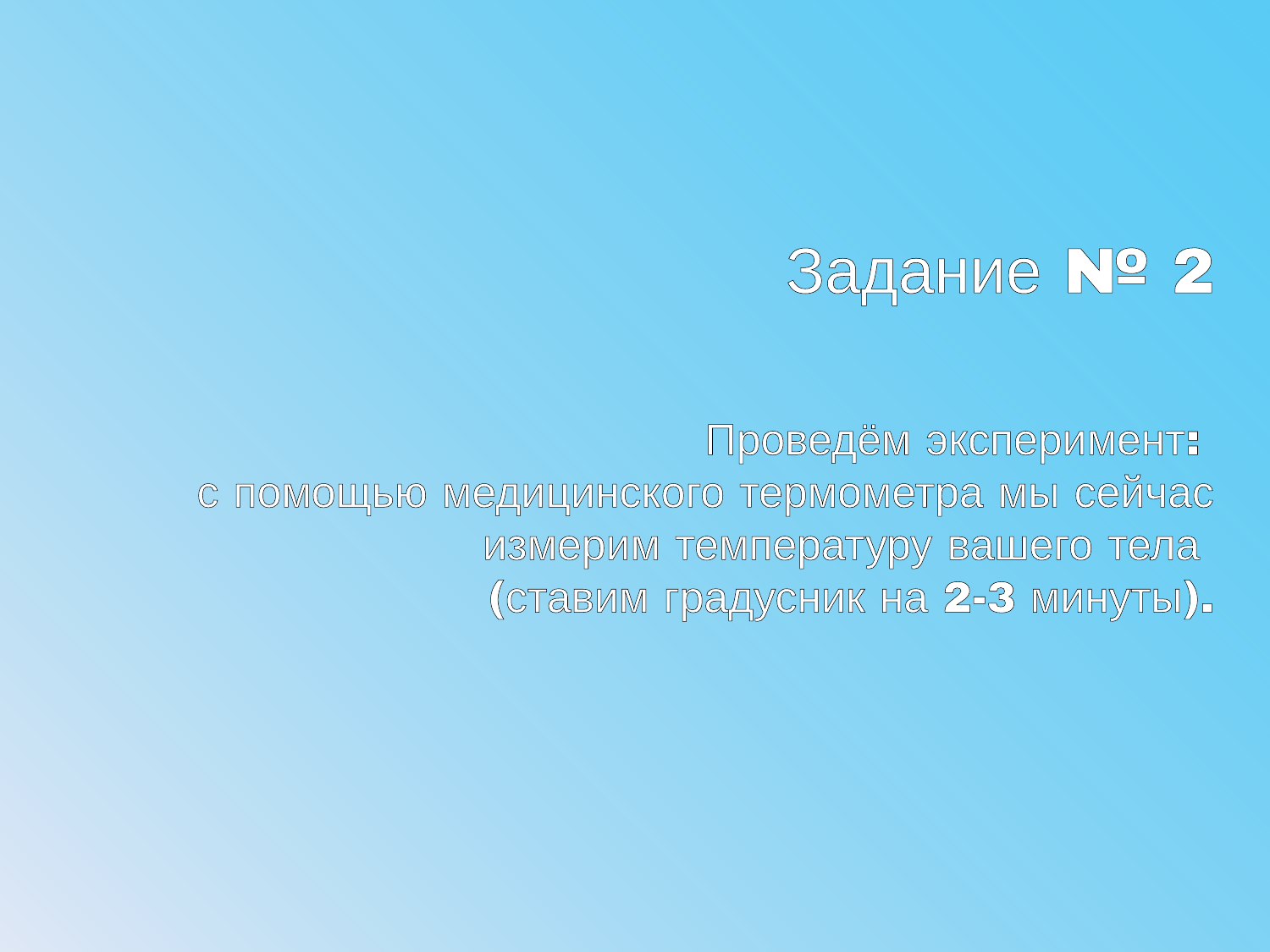

# Задание № 2 Проведём эксперимент: с помощью медицинского термометра мы сейчас измерим температуру вашего тела (ставим градусник на 2-3 минуты).